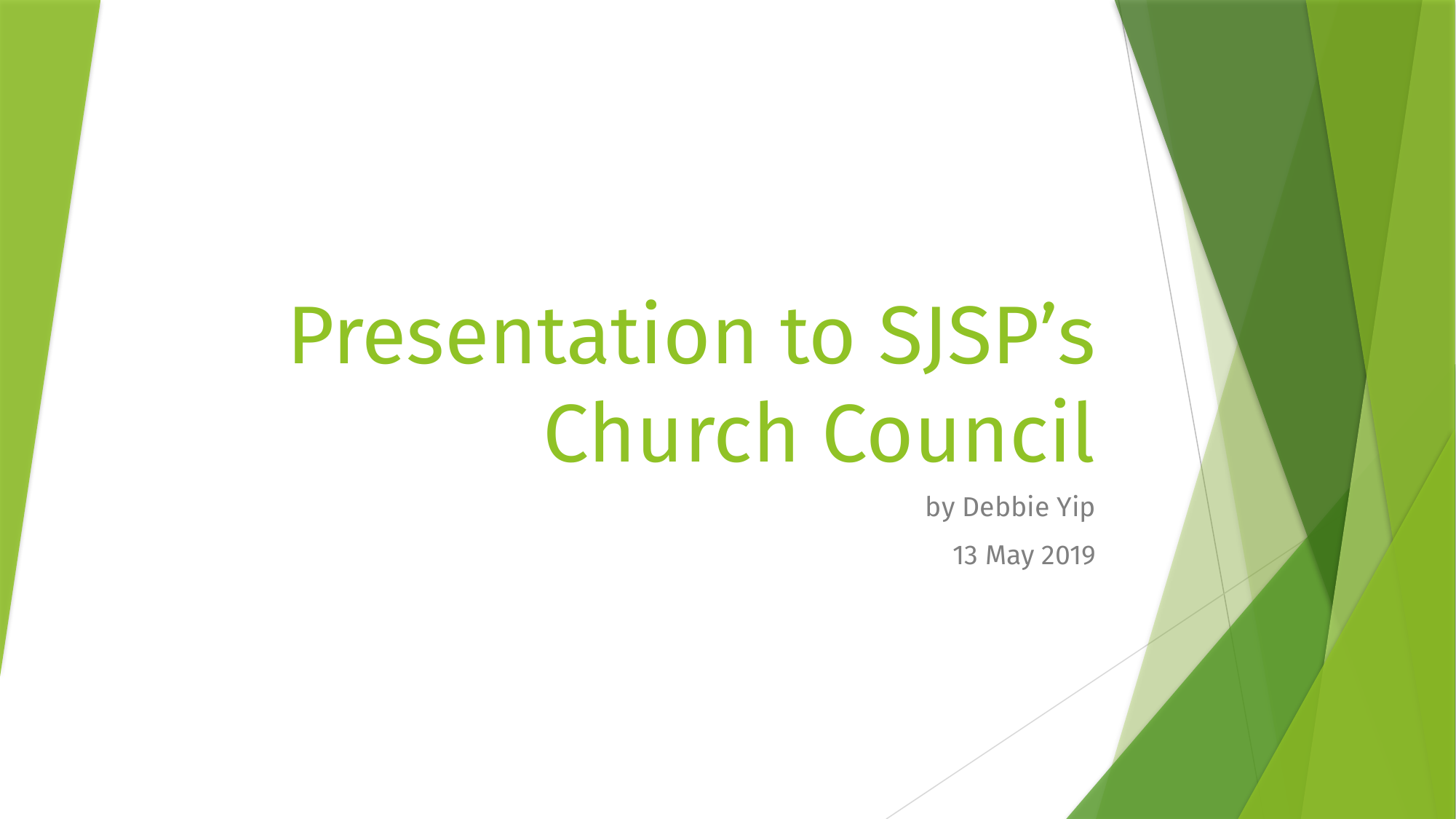

# Presentation to SJSP’s Church Council
by Debbie Yip
13 May 2019